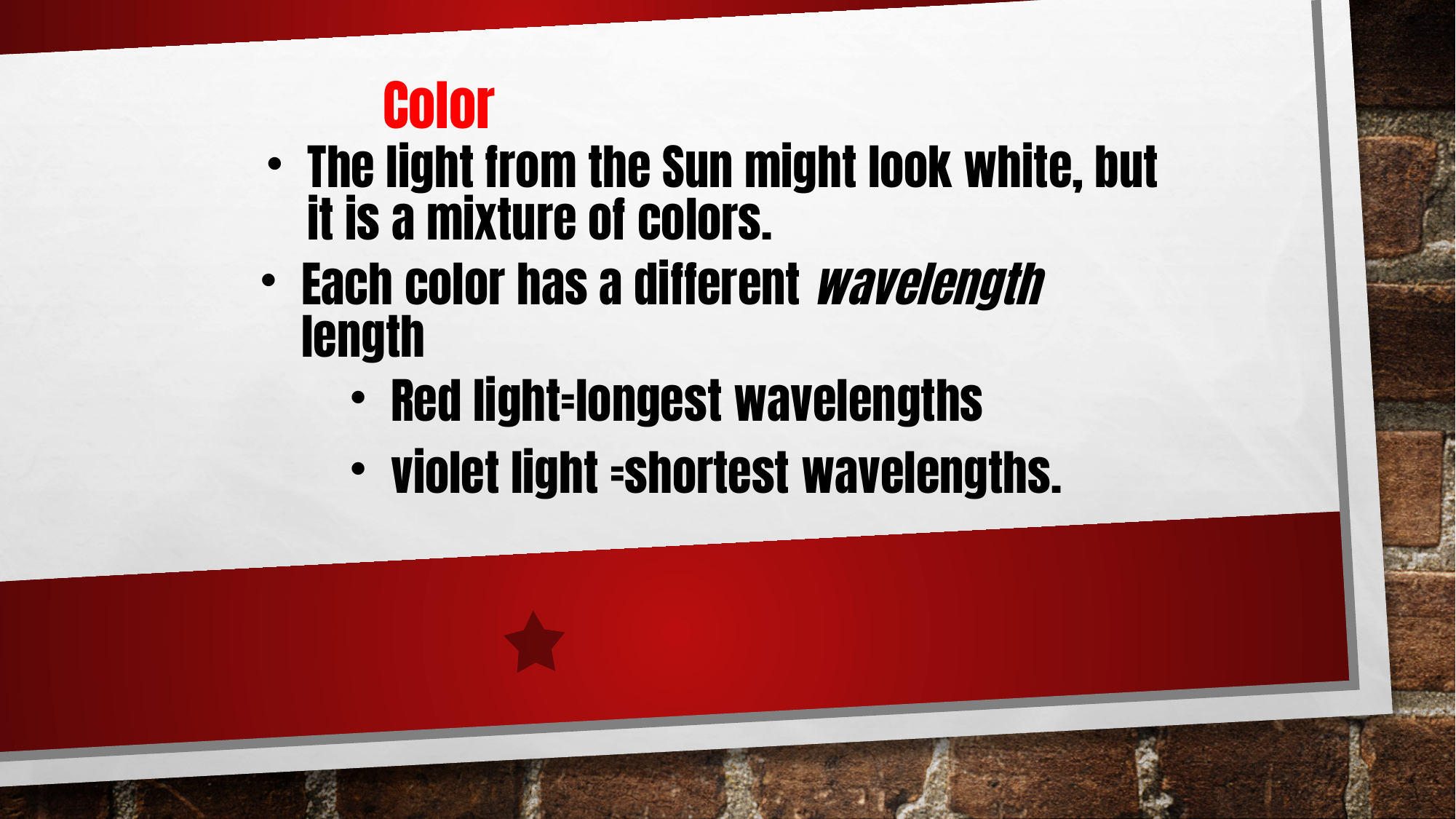

Color
The light from the Sun might look white, but it is a mixture of colors.
Each color has a different wavelength length
Red light=longest wavelengths
violet light =shortest wavelengths.